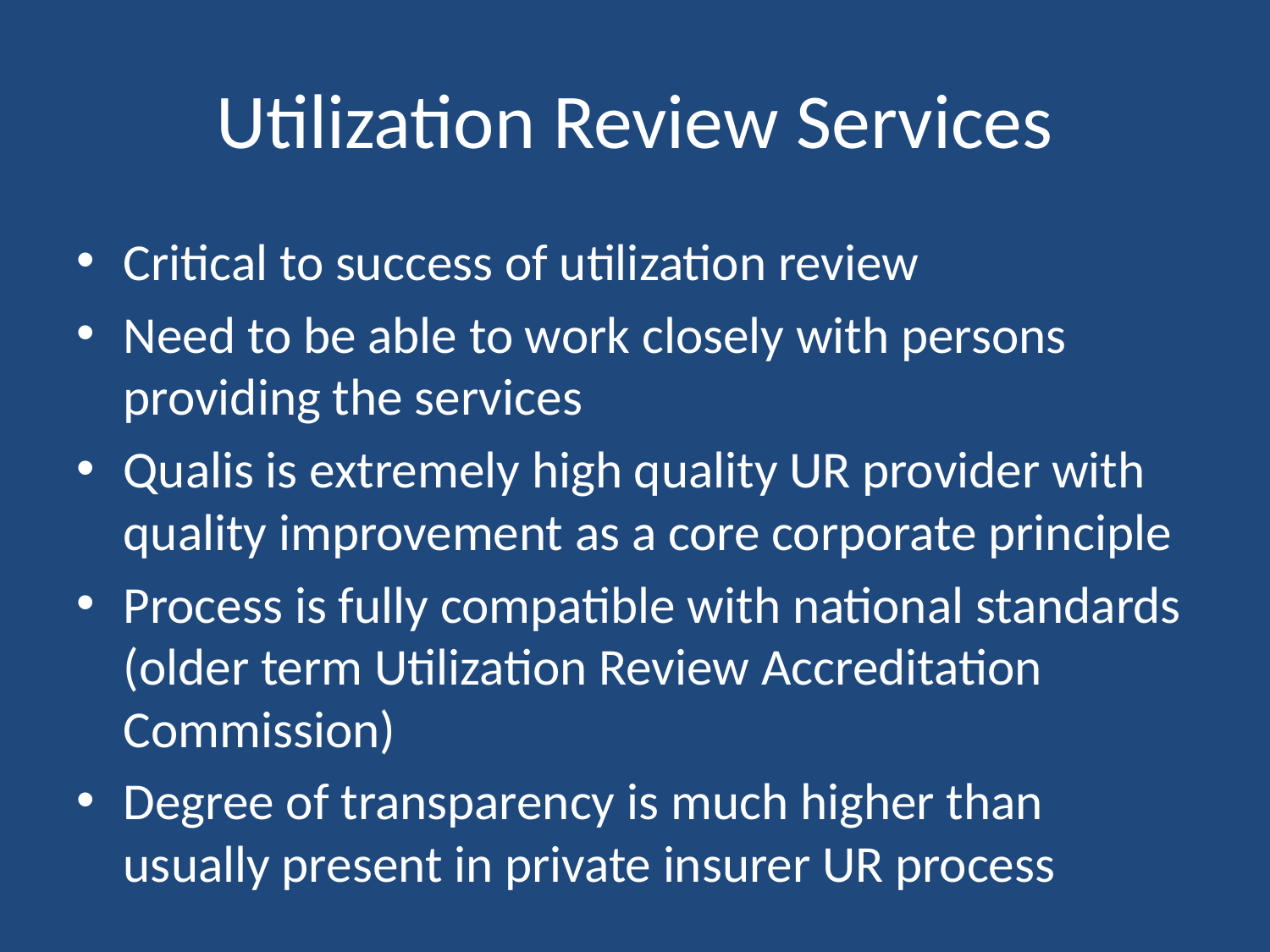

# Utilization Review Services
Critical to success of utilization review
Need to be able to work closely with persons providing the services
Qualis is extremely high quality UR provider with quality improvement as a core corporate principle
Process is fully compatible with national standards (older term Utilization Review Accreditation Commission)
Degree of transparency is much higher than usually present in private insurer UR process